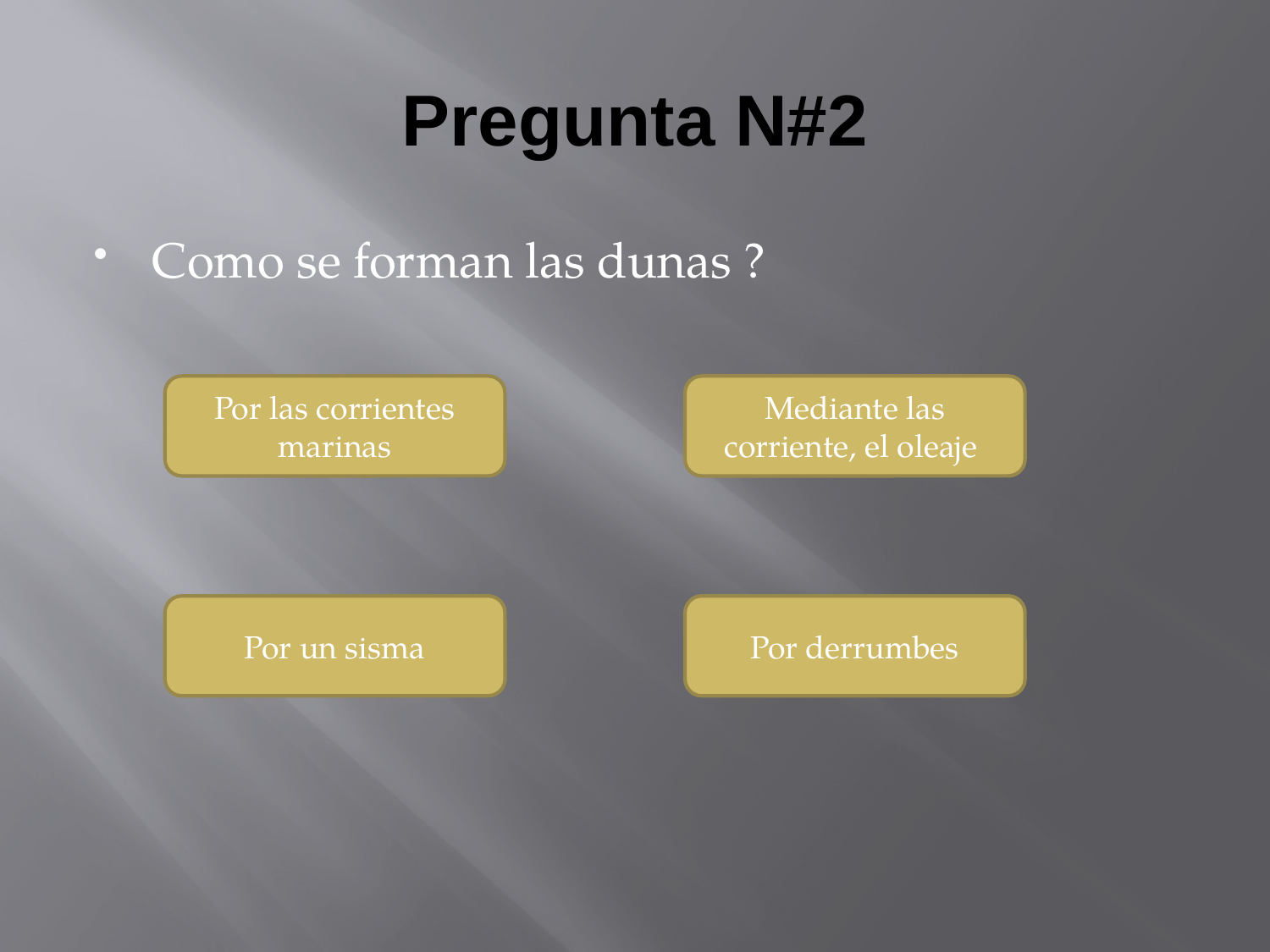

# Pregunta N#2
Como se forman las dunas ?

Por las corrientes marinas

Mediante las
corriente, el oleaje
Por un sisma
Por derrumbes